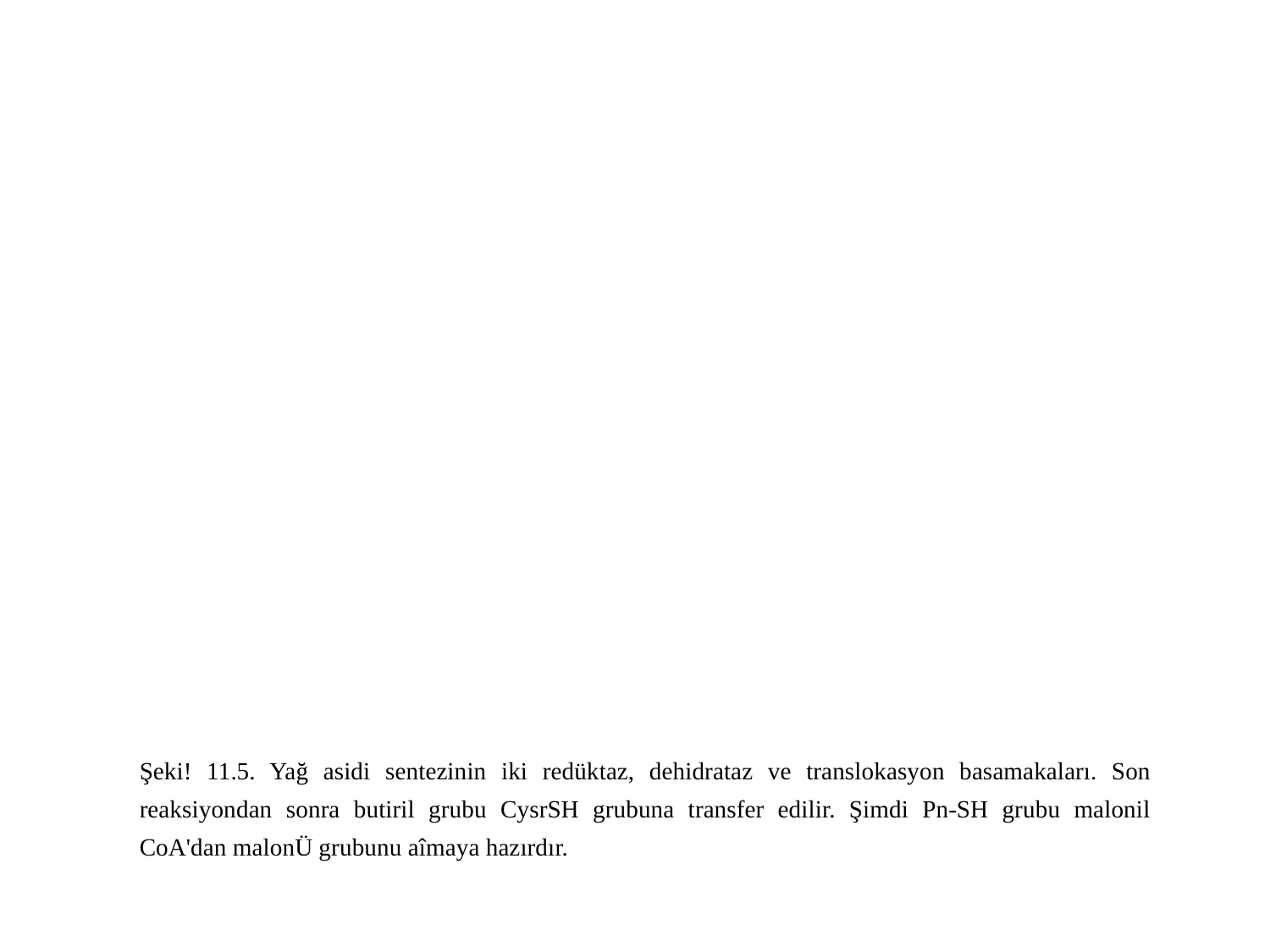

Şeki! 11.5. Yağ asidi sentezinin iki redüktaz, dehidrataz ve translokasyon basamakaları. Son reaksiyondan sonra butiril grubu CysrSH grubuna transfer edilir. Şimdi Pn-SH grubu malonil CoA'dan malonÜ grubunu aîmaya hazırdır.